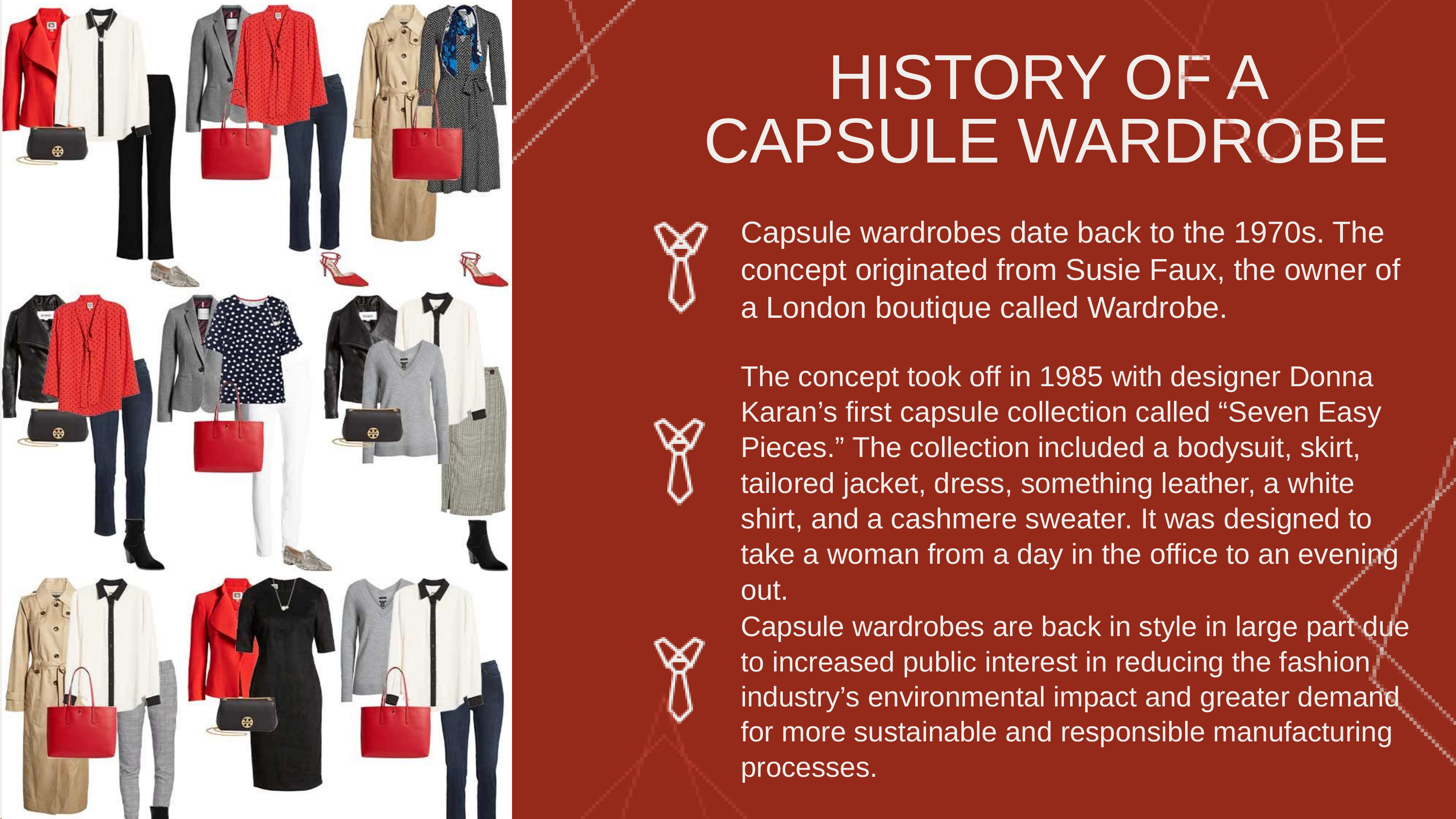

HISTORY OF A CAPSULE WARDROBE
Capsule wardrobes date back to the 1970s. The concept originated from Susie Faux, the owner of a London boutique called Wardrobe.

The concept took off in 1985 with designer Donna Karan’s first capsule collection called “Seven Easy Pieces.” The collection included a bodysuit, skirt, tailored jacket, dress, something leather, a white shirt, and a cashmere sweater. It was designed to take a woman from a day in the office to an evening out.

Capsule wardrobes are back in style in large part due to increased public interest in reducing the fashion industry’s environmental impact and greater demand for more sustainable and responsible manufacturing processes.